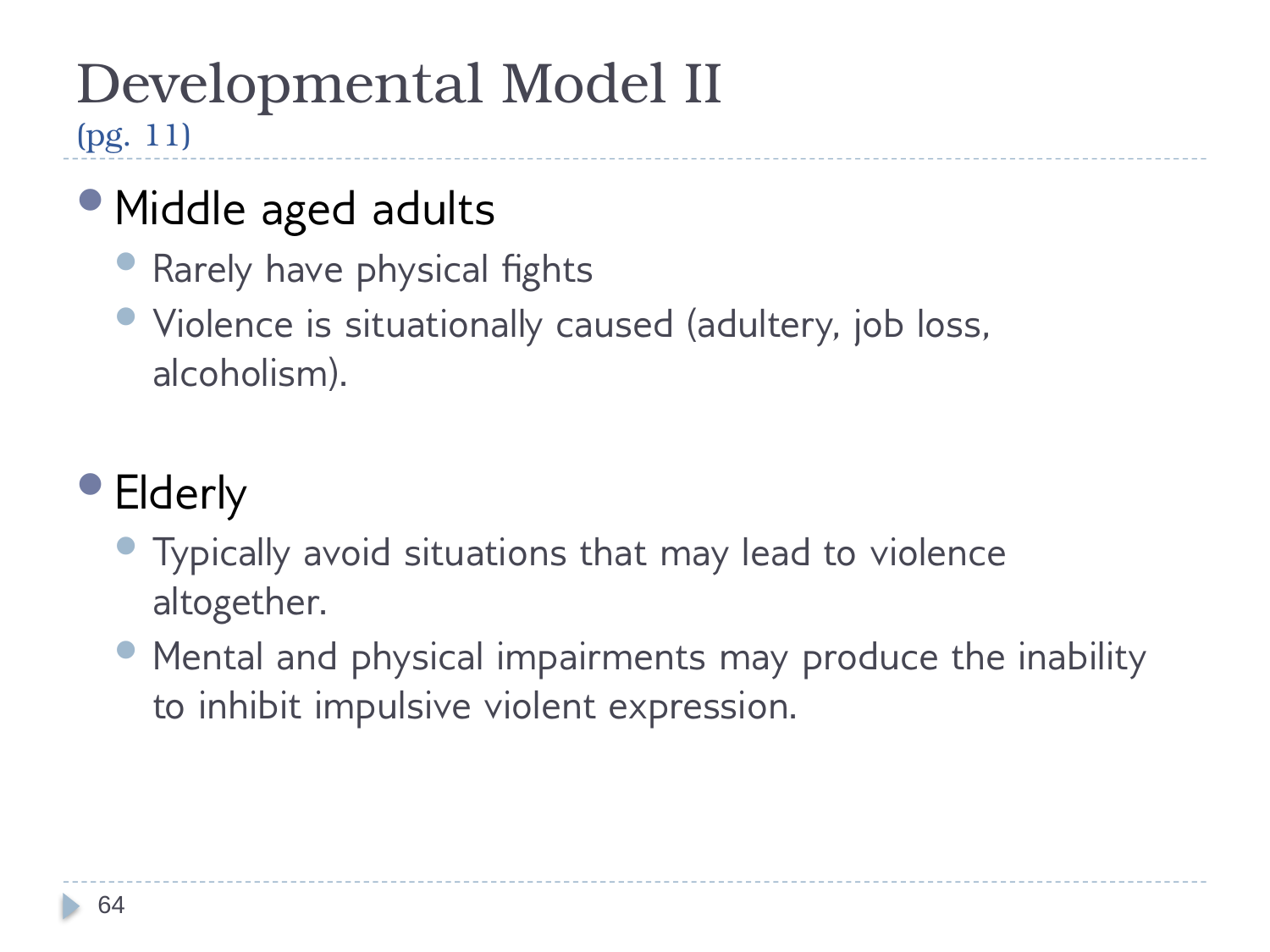

# Developmental Model II (pg. 11)
Middle aged adults
Rarely have physical fights
Violence is situationally caused (adultery, job loss, alcoholism).

Elderly
Typically avoid situations that may lead to violence altogether.
Mental and physical impairments may produce the inability to inhibit impulsive violent expression.
64